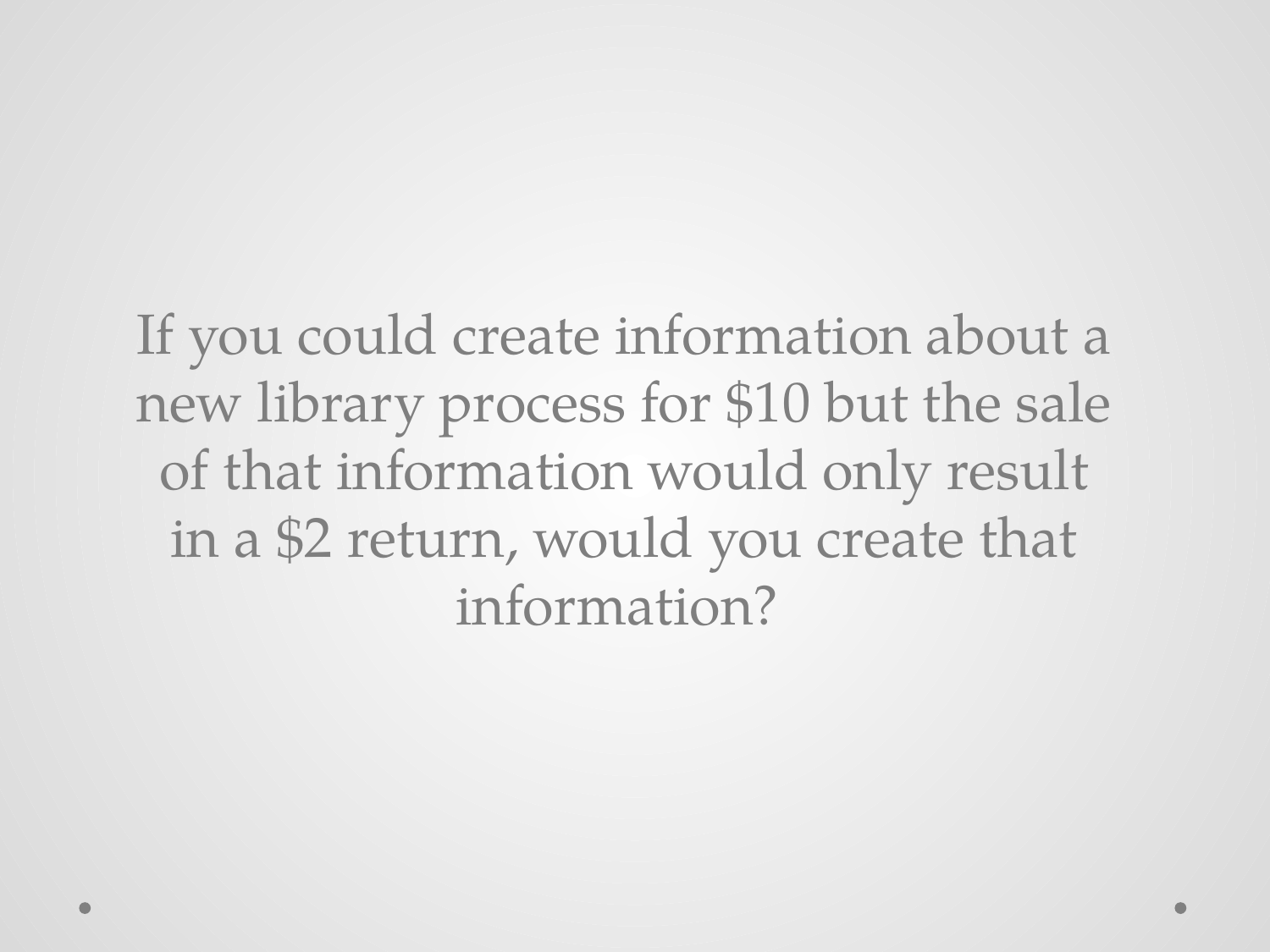

If you could create information about a new library process for $10 but the sale of that information would only result in a $2 return, would you create that information?